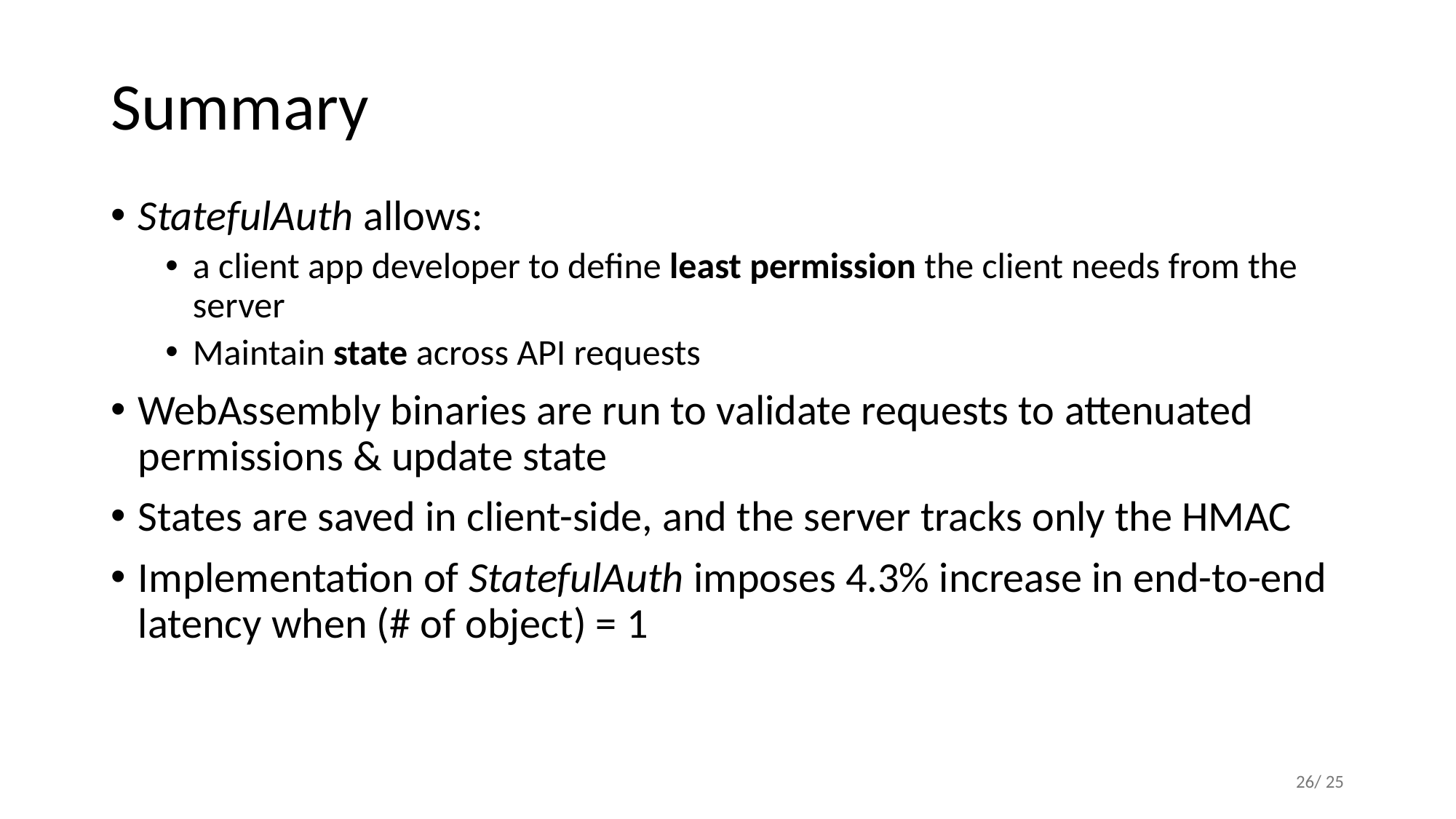

# Summary
StatefulAuth allows:
a client app developer to define least permission the client needs from the server
Maintain state across API requests
WebAssembly binaries are run to validate requests to attenuated permissions & update state
States are saved in client-side, and the server tracks only the HMAC
Implementation of StatefulAuth imposes 4.3% increase in end-to-end latency when (# of object) = 1
26/ 25